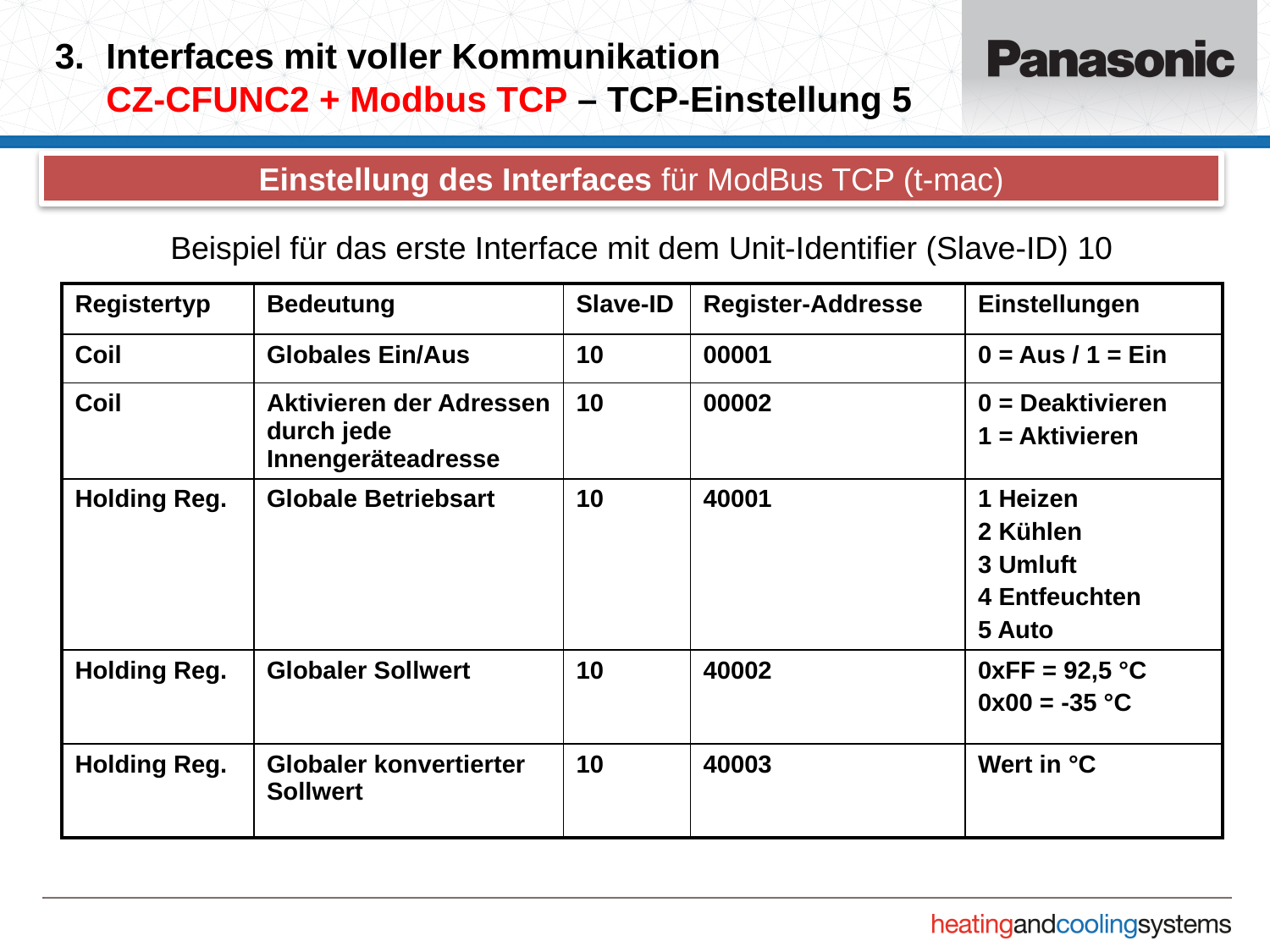

# 3.	Interfaces mit voller Kommunikation CZ-CFUNC2 + Modbus TCP – TCP-Einstellung 5
Einstellung des Interfaces für ModBus TCP (t-mac)
Beispiel für das erste Interface mit dem Unit-Identifier (Slave-ID) 10
| Registertyp | Bedeutung | Slave-ID | Register-Addresse | Einstellungen |
| --- | --- | --- | --- | --- |
| Coil | Globales Ein/Aus | 10 | 00001 | 0 = Aus / 1 = Ein |
| Coil | Aktivieren der Adressen durch jede Innengeräteadresse | 10 | 00002 | 0 = Deaktivieren 1 = Aktivieren |
| Holding Reg. | Globale Betriebsart | 10 | 40001 | 1 Heizen 2 Kühlen 3 Umluft 4 Entfeuchten 5 Auto |
| Holding Reg. | Globaler Sollwert | 10 | 40002 | 0xFF = 92,5 °C 0x00 = -35 °C |
| Holding Reg. | Globaler konvertierter Sollwert | 10 | 40003 | Wert in °C |